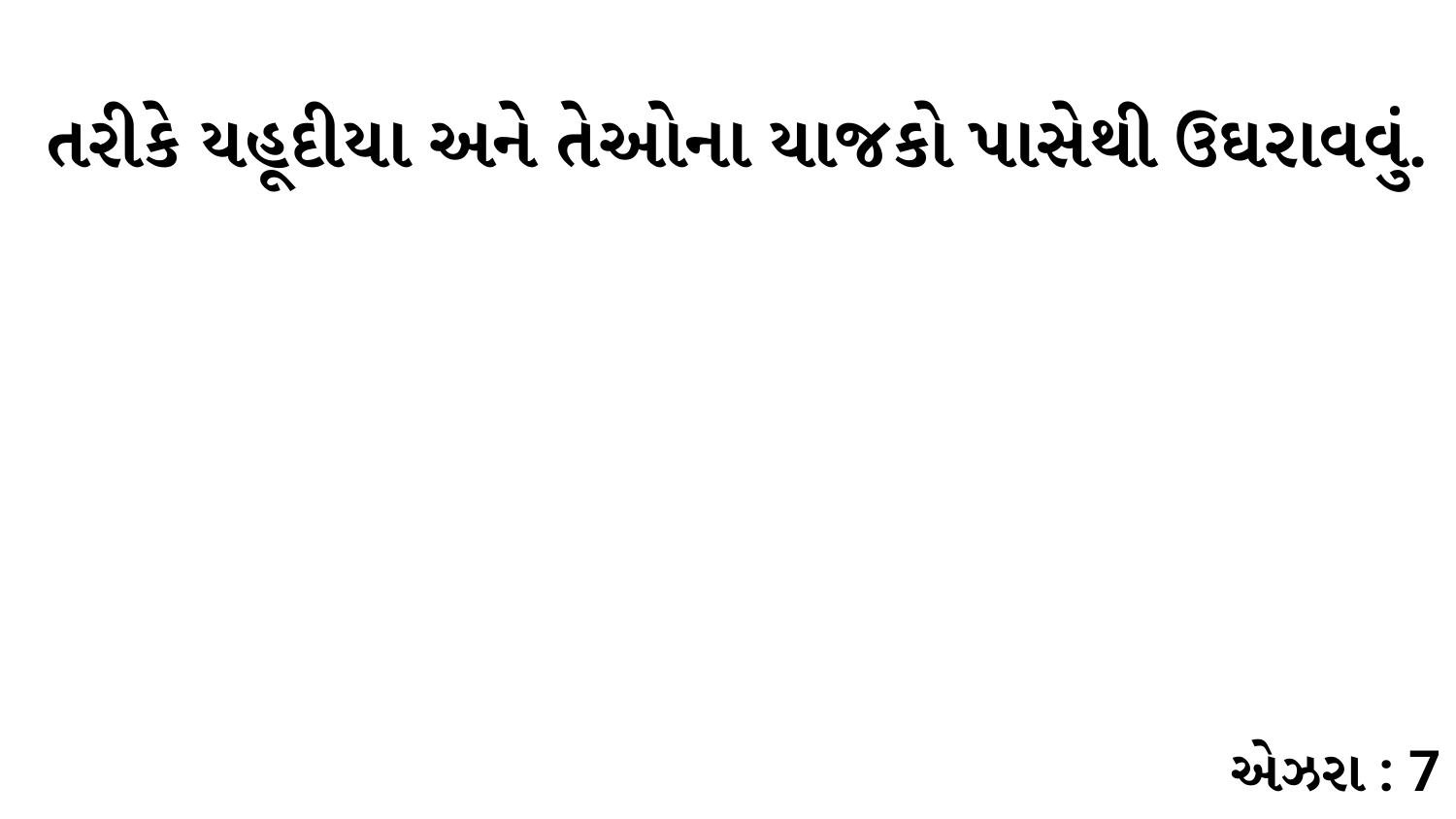

તરીકે યહૂદીયા અને તેઓના યાજકો પાસેથી ઉઘરાવવું.
એઝરા : 7